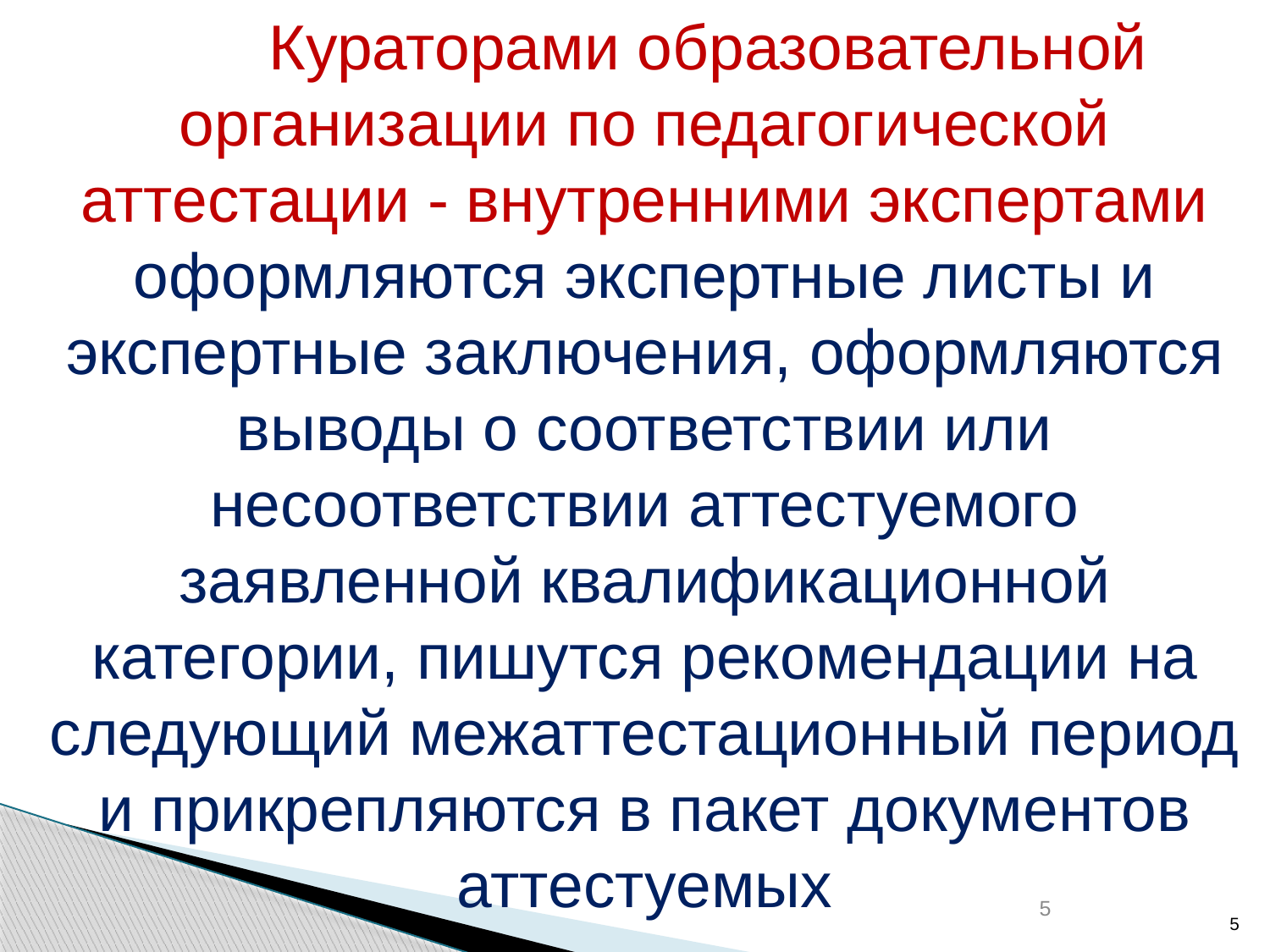

Кураторами образовательной организации по педагогической аттестации - внутренними экспертами оформляются экспертные листы и экспертные заключения, оформляются выводы о соответствии или несоответствии аттестуемого заявленной квалификационной категории, пишутся рекомендации на следующий межаттестационный период и прикрепляются в пакет документов аттестуемых

5
5